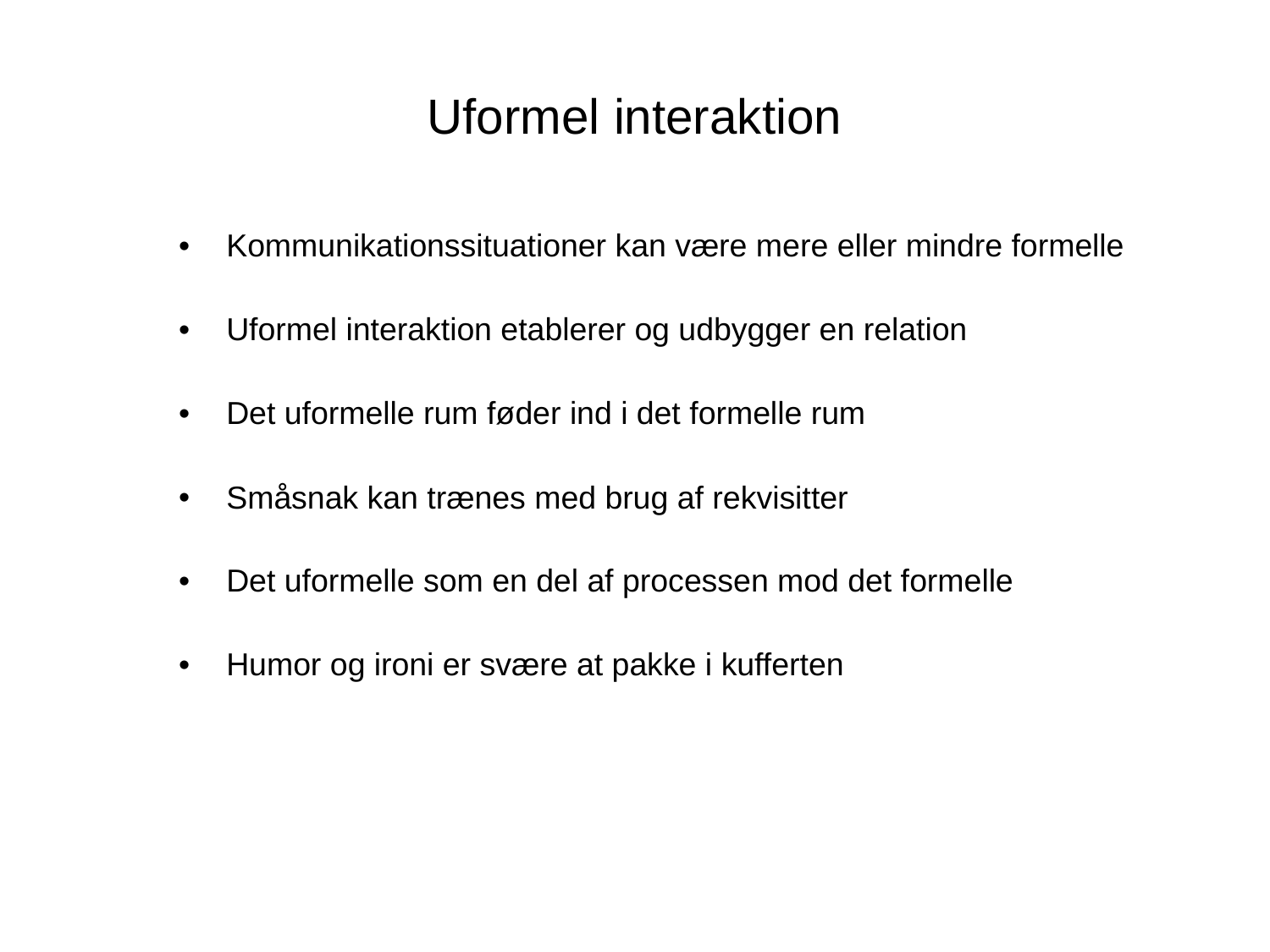

# Uformel interaktion
Kommunikationssituationer kan være mere eller mindre formelle

Uformel interaktion etablerer og udbygger en relation

Det uformelle rum føder ind i det formelle rum

Småsnak kan trænes med brug af rekvisitter

Det uformelle som en del af processen mod det formelle

Humor og ironi er svære at pakke i kufferten